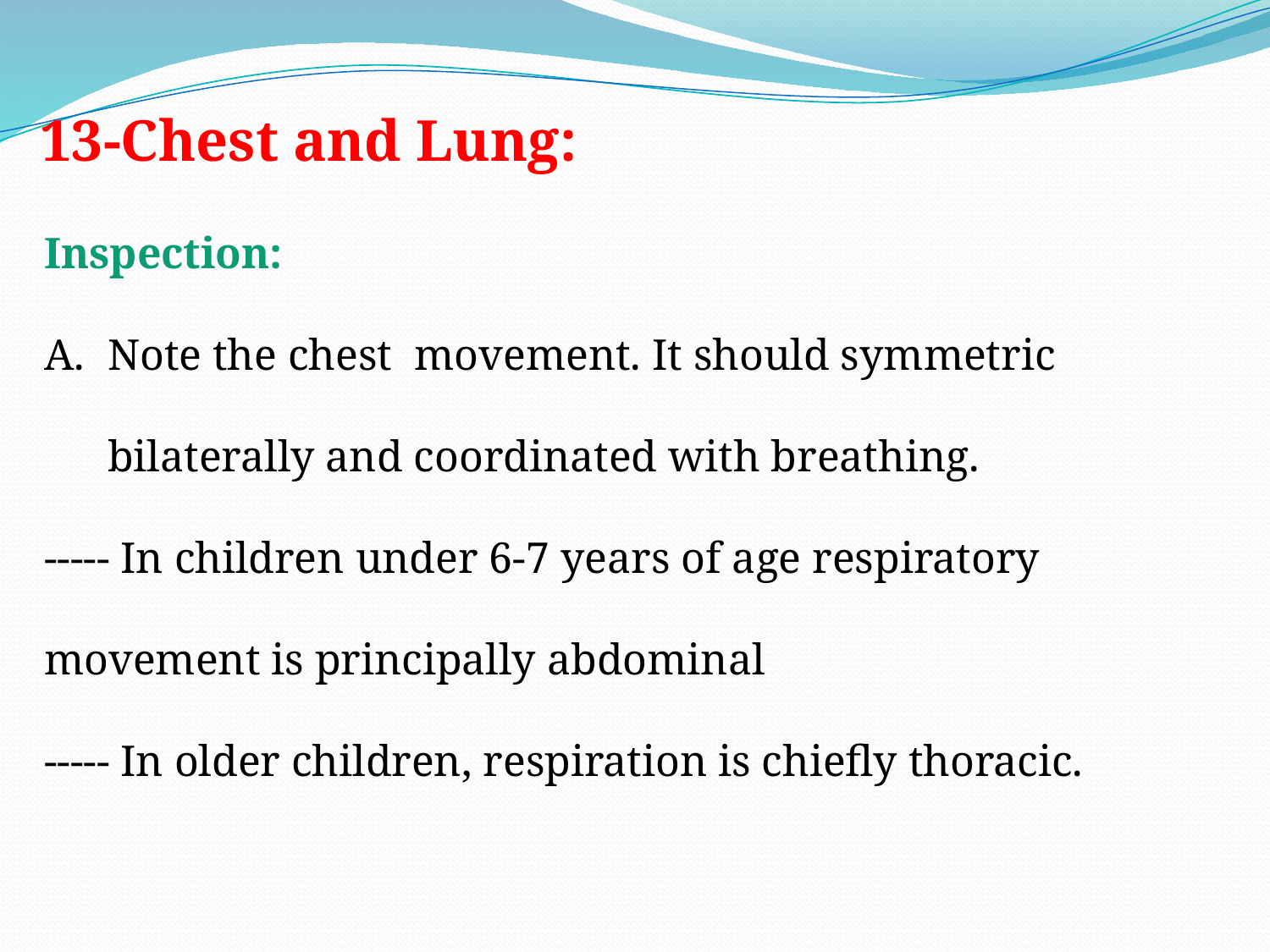

13-Chest and Lung:
Inspection:
Note the chest  movement. It should symmetric bilaterally and coordinated with breathing.
----- In children under 6-7 years of age respiratory movement is principally abdominal
----- In older children, respiration is chiefly thoracic.